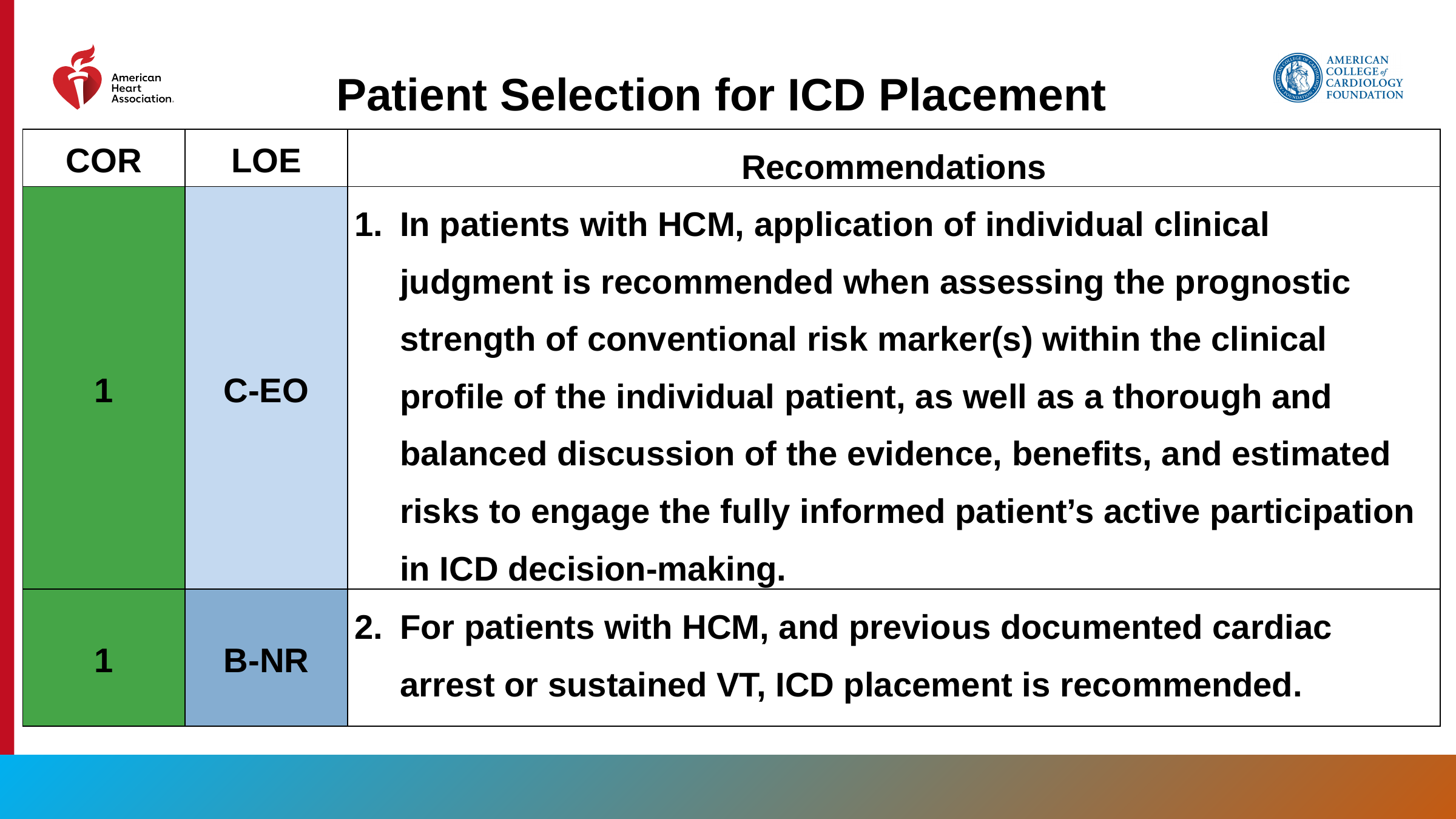

Patient Selection for ICD Placement
| COR | LOE | Recommendations |
| --- | --- | --- |
| 1 | C-EO | In patients with HCM, application of individual clinical judgment is recommended when assessing the prognostic strength of conventional risk marker(s) within the clinical profile of the individual patient, as well as a thorough and balanced discussion of the evidence, benefits, and estimated risks to engage the fully informed patient’s active participation in ICD decision-making. |
| 1 | B-NR | For patients with HCM, and previous documented cardiac arrest or sustained VT, ICD placement is recommended. |
53